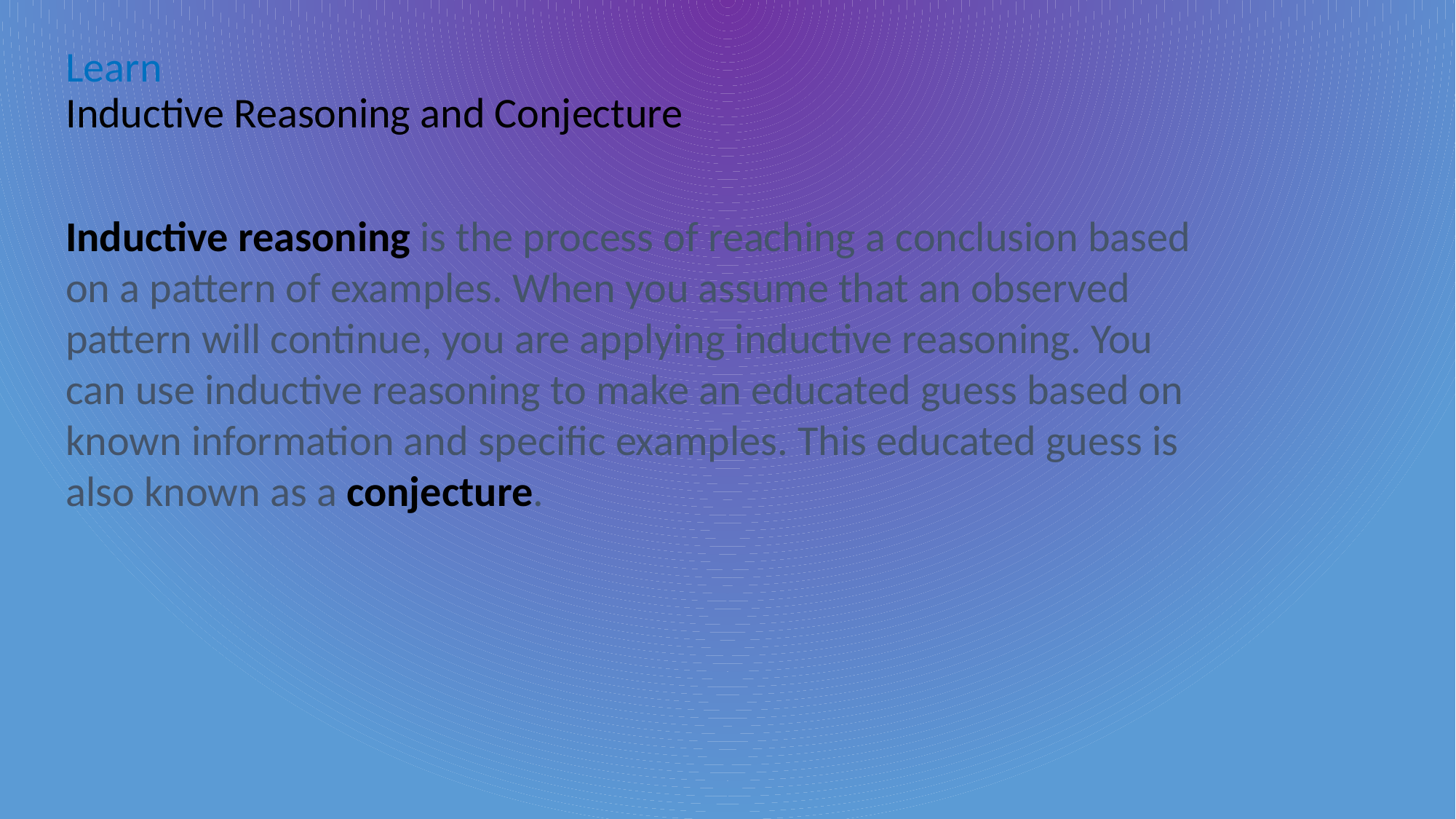

Learn
Inductive Reasoning and Conjecture
Inductive reasoning is the process of reaching a conclusion based on a pattern of examples. When you assume that an observed pattern will continue, you are applying inductive reasoning. You can use inductive reasoning to make an educated guess based on known information and specific examples. This educated guess is also known as a conjecture.